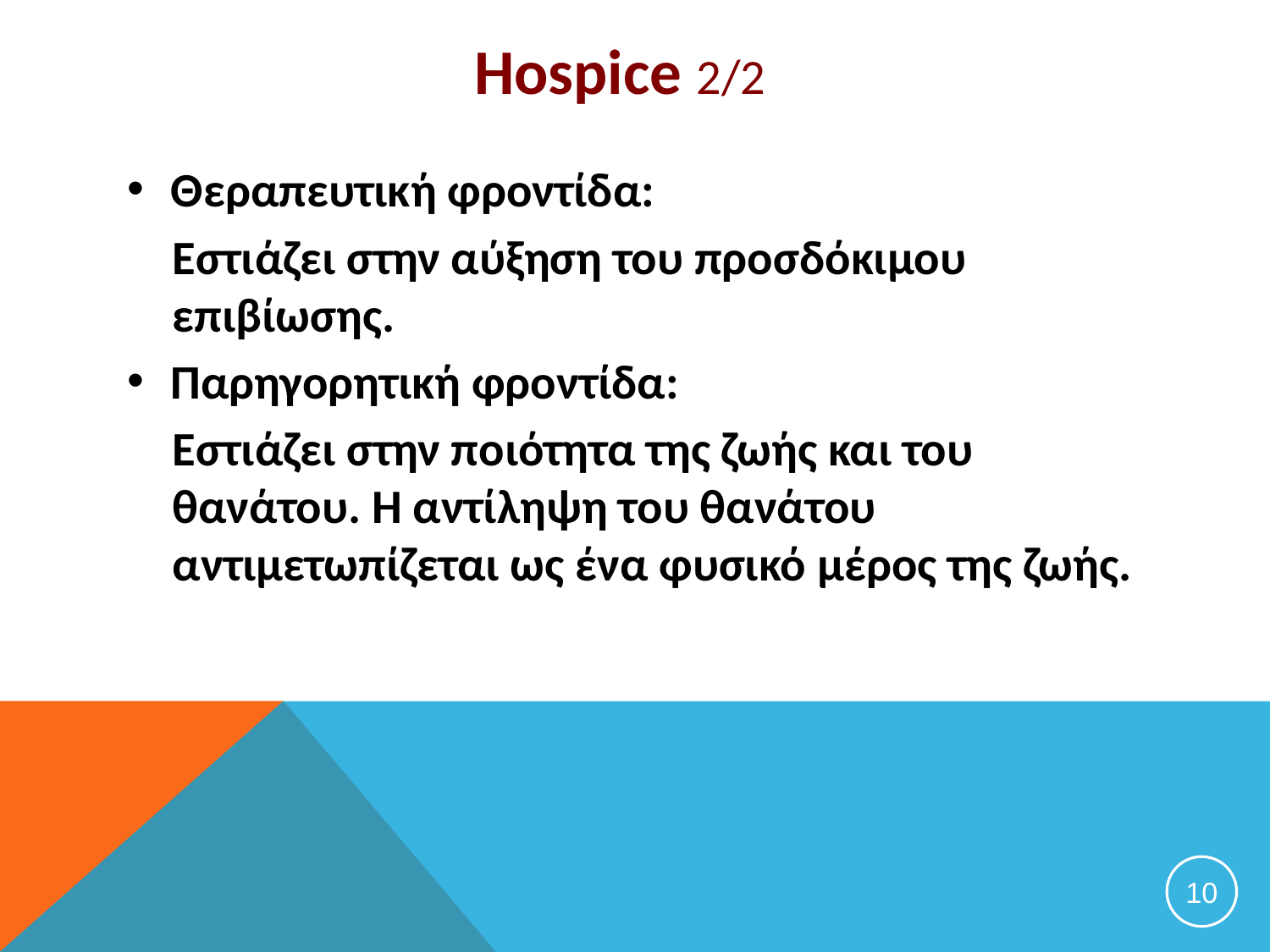

# Hospice 2/2
Θεραπευτική φροντίδα:
Εστιάζει στην αύξηση του προσδόκιμου επιβίωσης.
Παρηγορητική φροντίδα:
Εστιάζει στην ποιότητα της ζωής και του θανάτου. Η αντίληψη του θανάτου αντιμετωπίζεται ως ένα φυσικό μέρος της ζωής.
10